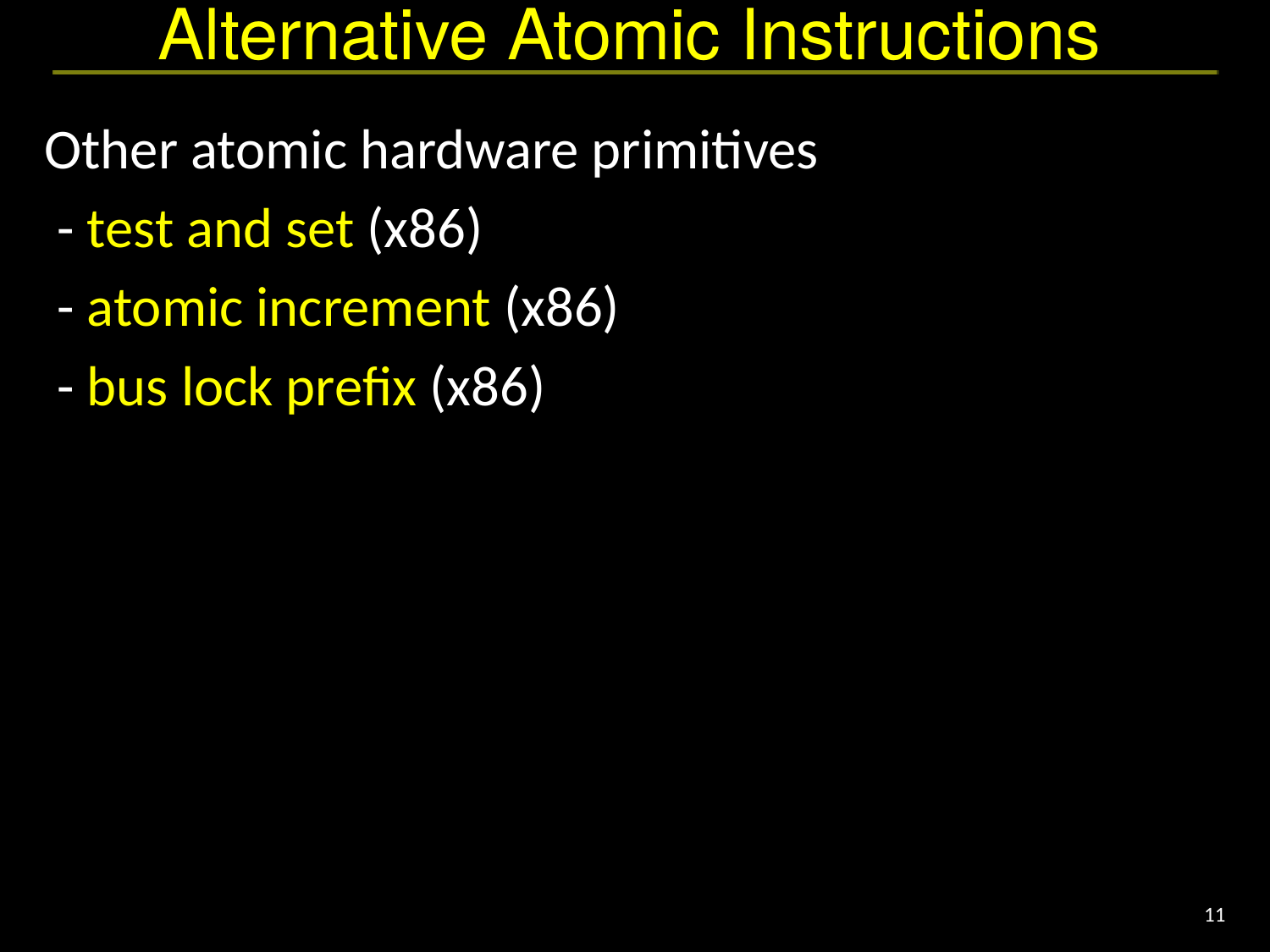

# Alternative Atomic Instructions
Other atomic hardware primitives
 - test and set (x86)
 - atomic increment (x86)
 - bus lock prefix (x86)